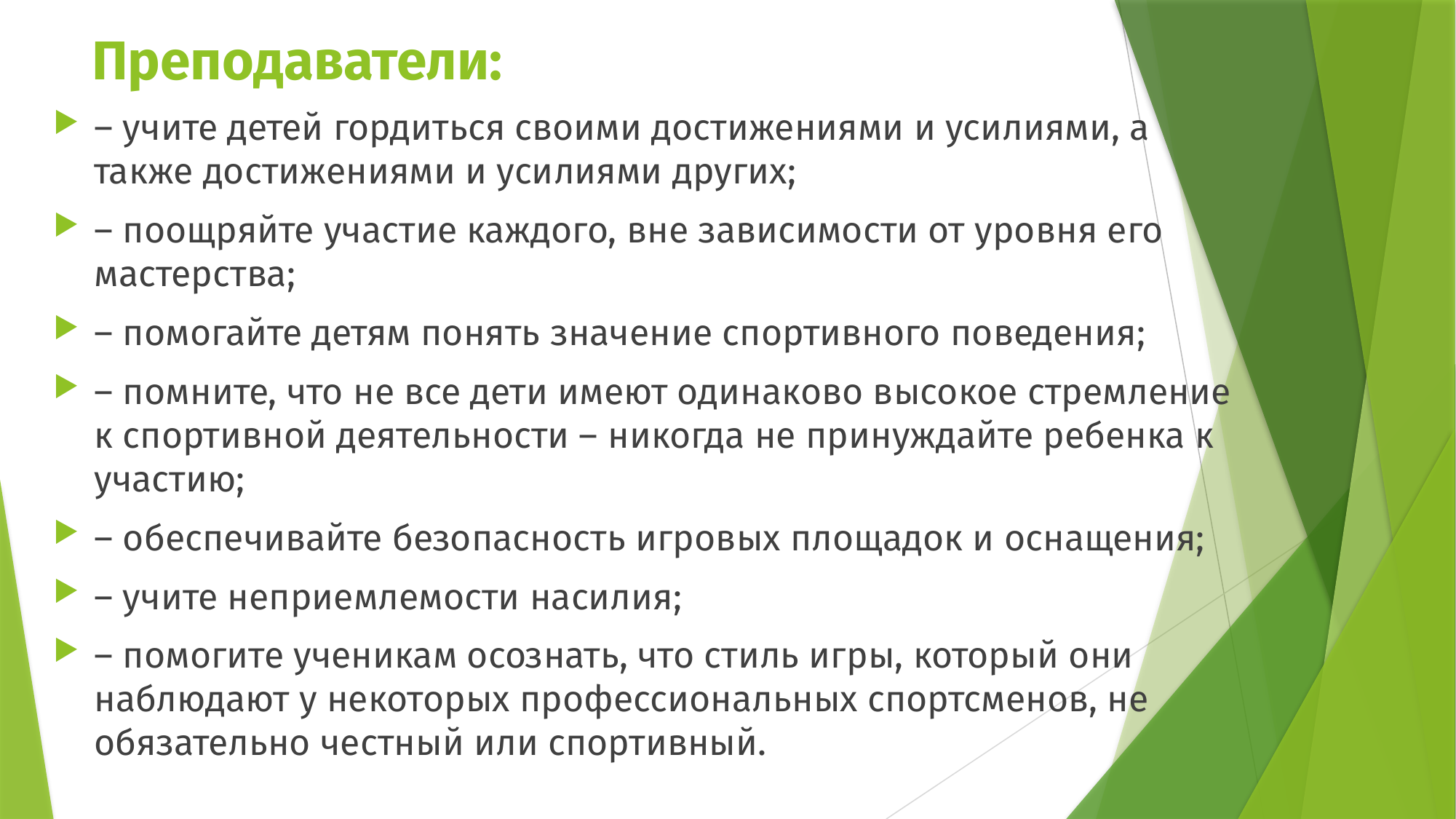

# Преподаватели:
– учите детей гордиться своими достижениями и усилиями, а также достижениями и усилиями других;
– поощряйте участие каждого, вне зависимости от уровня его мастерства;
– помогайте детям понять значение спортивного поведения;
– помните, что не все дети имеют одинаково высокое стремление к спортивной деятельности – никогда не принуждайте ребенка к участию;
– обеспечивайте безопасность игровых площадок и оснащения;
– учите неприемлемости насилия;
– помогите ученикам осознать, что стиль игры, который они наблюдают у некоторых профессиональных спортсменов, не обязательно честный или спортивный.